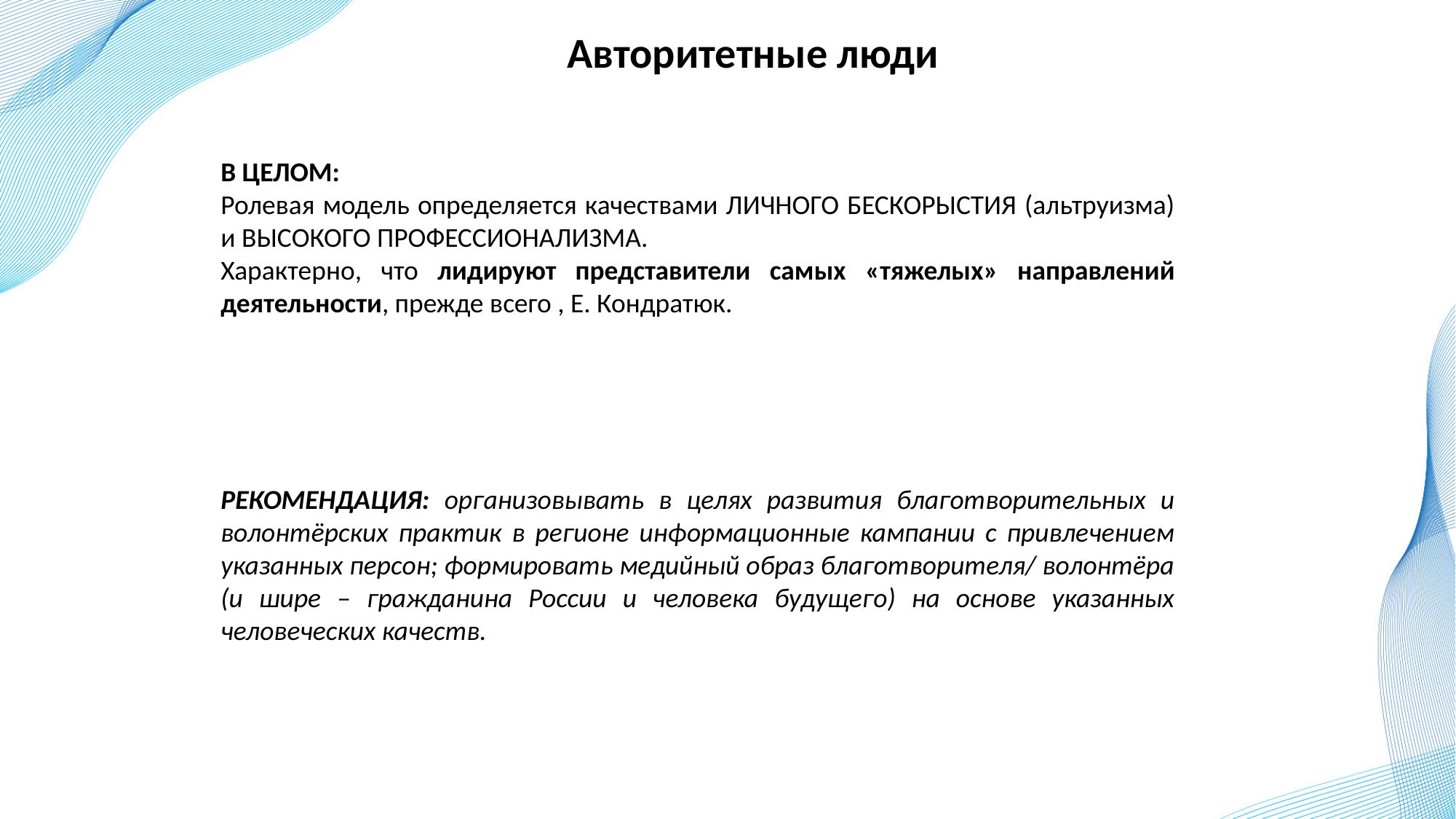

Авторитетные люди
В ЦЕЛОМ:
Ролевая модель определяется качествами ЛИЧНОГО БЕСКОРЫСТИЯ (альтруизма) и ВЫСОКОГО ПРОФЕССИОНАЛИЗМА.
Характерно, что лидируют представители самых «тяжелых» направлений деятельности, прежде всего , Е. Кондратюк.

РЕКОМЕНДАЦИЯ: организовывать в целях развития благотворительных и волонтёрских практик в регионе информационные кампании с привлечением указанных персон; формировать медийный образ благотворителя/ волонтёра (и шире – гражданина России и человека будущего) на основе указанных человеческих качеств.